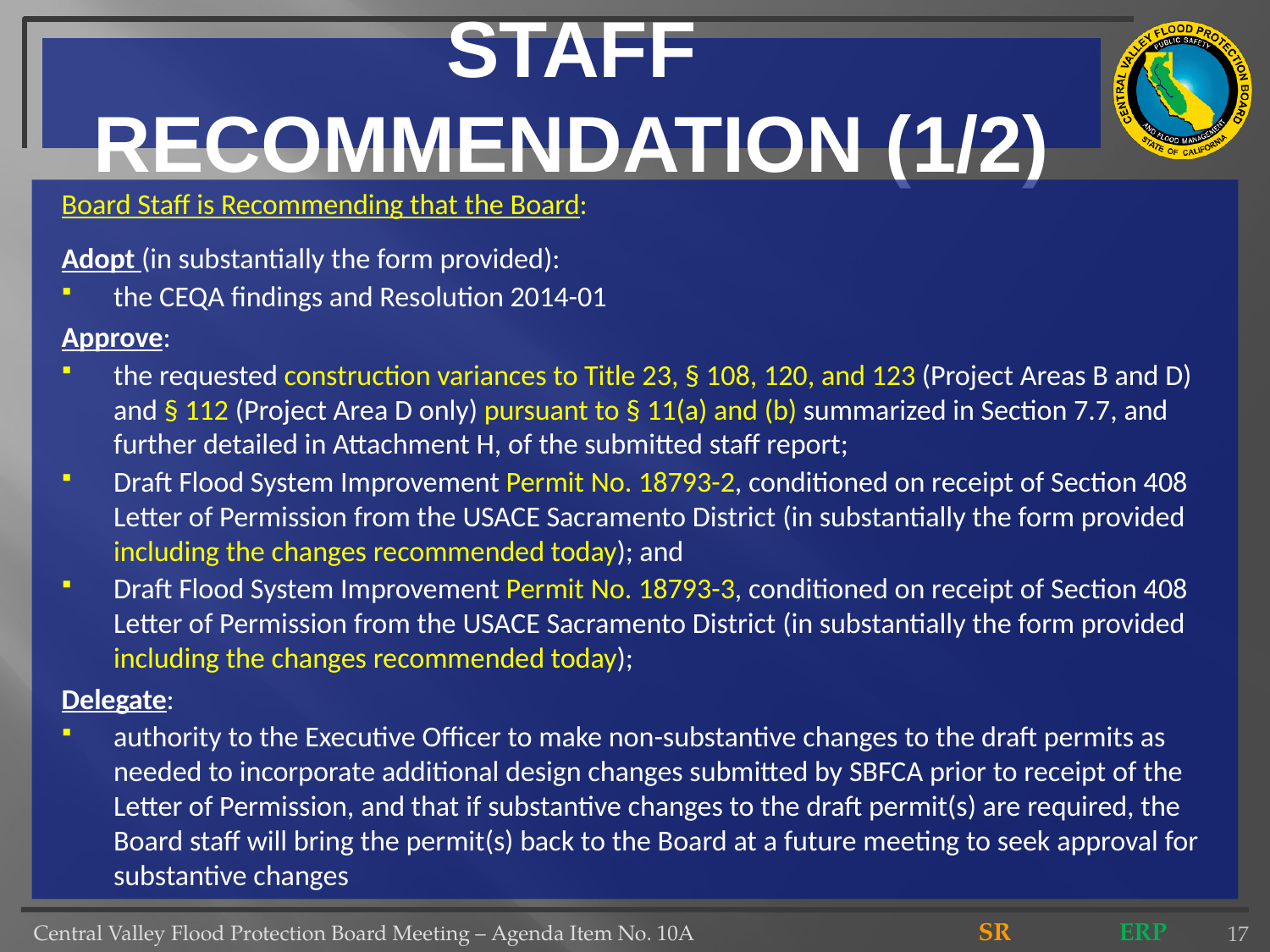

# STAFF RECOMMENDATION (1/2)
Board Staff is Recommending that the Board:
Adopt (in substantially the form provided):
the CEQA findings and Resolution 2014-01
Approve:
the requested construction variances to Title 23, § 108, 120, and 123 (Project Areas B and D) and § 112 (Project Area D only) pursuant to § 11(a) and (b) summarized in Section 7.7, and further detailed in Attachment H, of the submitted staff report;
Draft Flood System Improvement Permit No. 18793-2, conditioned on receipt of Section 408 Letter of Permission from the USACE Sacramento District (in substantially the form provided including the changes recommended today); and
Draft Flood System Improvement Permit No. 18793-3, conditioned on receipt of Section 408 Letter of Permission from the USACE Sacramento District (in substantially the form provided including the changes recommended today);
Delegate:
authority to the Executive Officer to make non-substantive changes to the draft permits as needed to incorporate additional design changes submitted by SBFCA prior to receipt of the Letter of Permission, and that if substantive changes to the draft permit(s) are required, the Board staff will bring the permit(s) back to the Board at a future meeting to seek approval for substantive changes
17